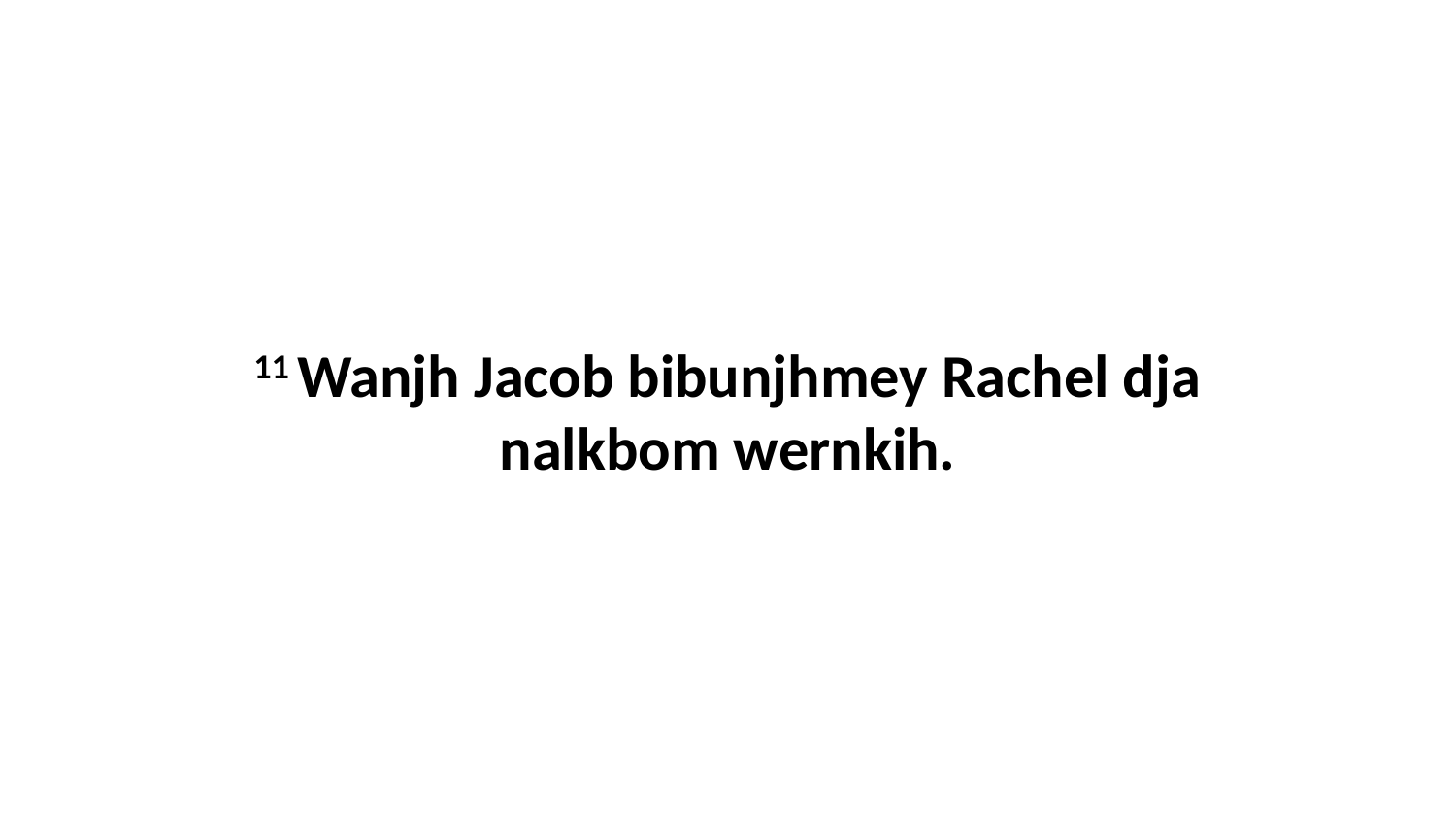

11 Wanjh Jacob bibunjhmey Rachel dja nalkbom wernkih.